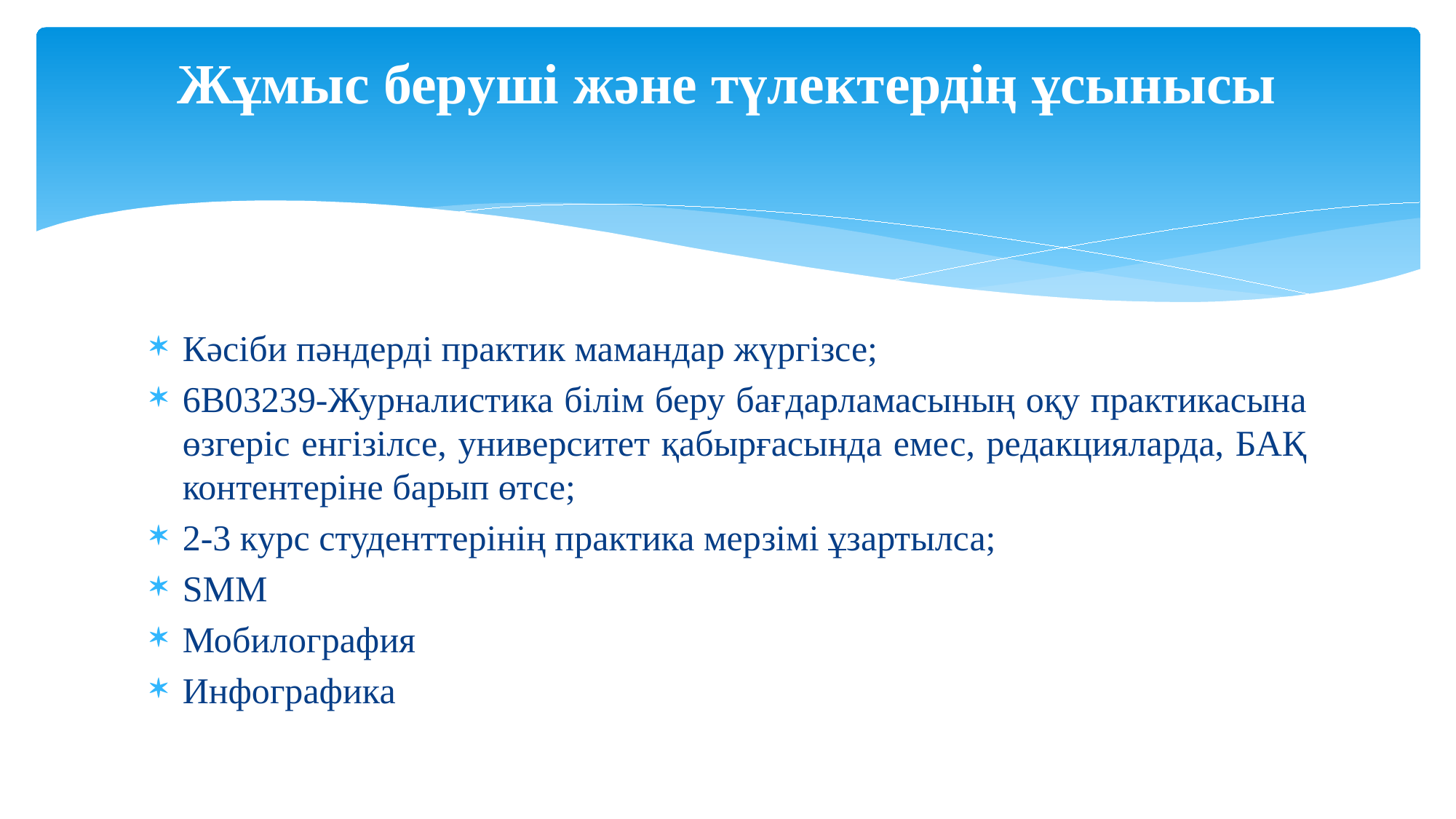

# Жұмыс беруші және түлектердің ұсынысы
Кәсіби пәндерді практик мамандар жүргізсе;
6В03239-Журналистика білім беру бағдарламасының оқу практикасына өзгеріс енгізілсе, университет қабырғасында емес, редакцияларда, БАҚ контентеріне барып өтсе;
2-3 курс студенттерінің практика мерзімі ұзартылса;
SMM
Мобилография
Инфографика